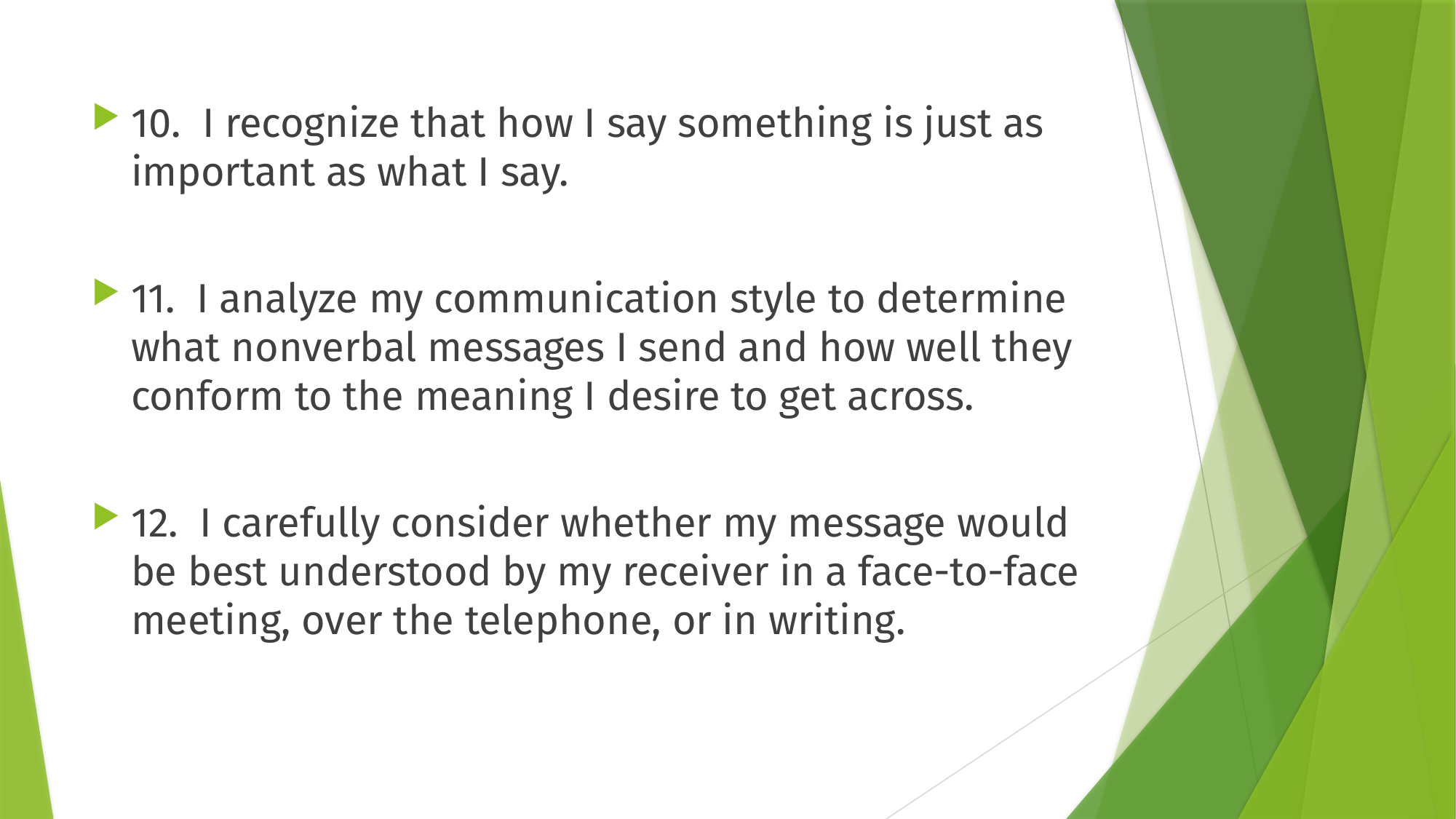

10.  I recognize that how I say something is just as important as what I say.

11.  I analyze my communication style to determine what nonverbal messages I send and how well they conform to the meaning I desire to get across.

12.  I carefully consider whether my message would be best understood by my receiver in a face-to-face meeting, over the telephone, or in writing.